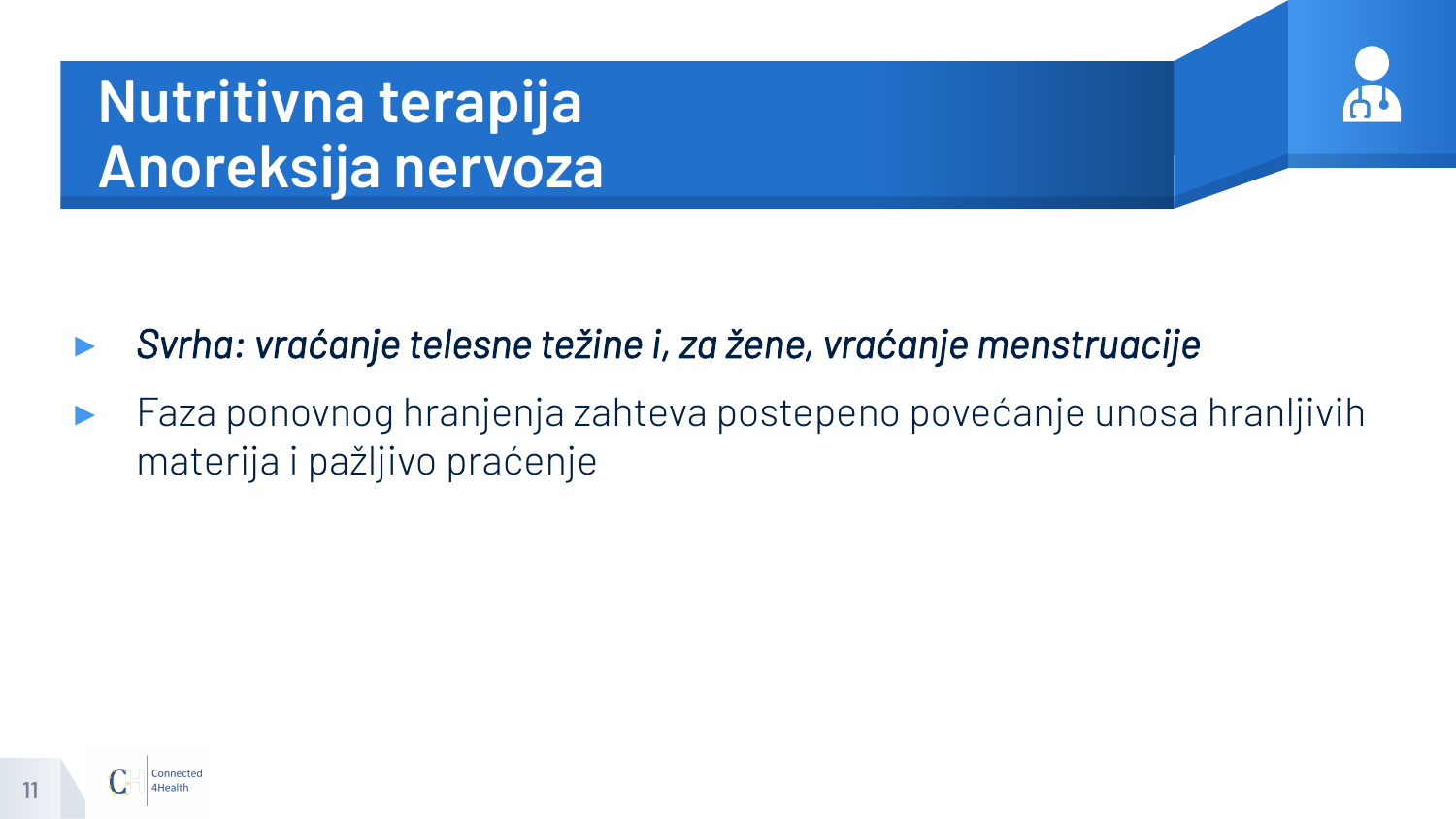

# Nutritivna terapija Anoreksija nervoza
Svrha: vraćanje telesne težine i, za žene, vraćanje menstruacije
Faza ponovnog hranjenja zahteva postepeno povećanje unosa hranljivih materija i pažljivo praćenje
11